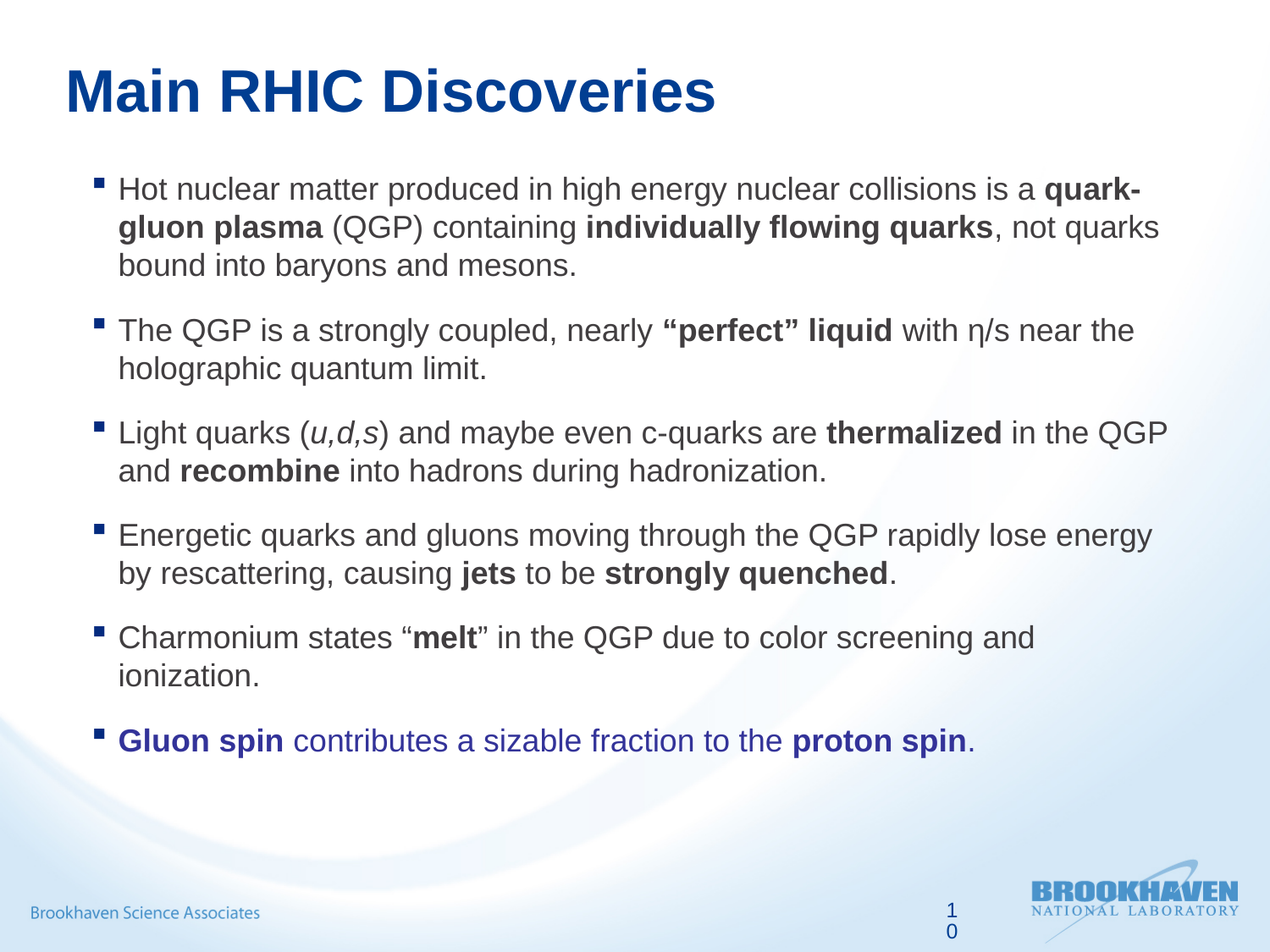

# Main RHIC Discoveries
Hot nuclear matter produced in high energy nuclear collisions is a quark-gluon plasma (QGP) containing individually flowing quarks, not quarks bound into baryons and mesons.
The QGP is a strongly coupled, nearly “perfect” liquid with η/s near the holographic quantum limit.
Light quarks (u,d,s) and maybe even c-quarks are thermalized in the QGP and recombine into hadrons during hadronization.
Energetic quarks and gluons moving through the QGP rapidly lose energy by rescattering, causing jets to be strongly quenched.
Charmonium states “melt” in the QGP due to color screening and ionization.
Gluon spin contributes a sizable fraction to the proton spin.
10